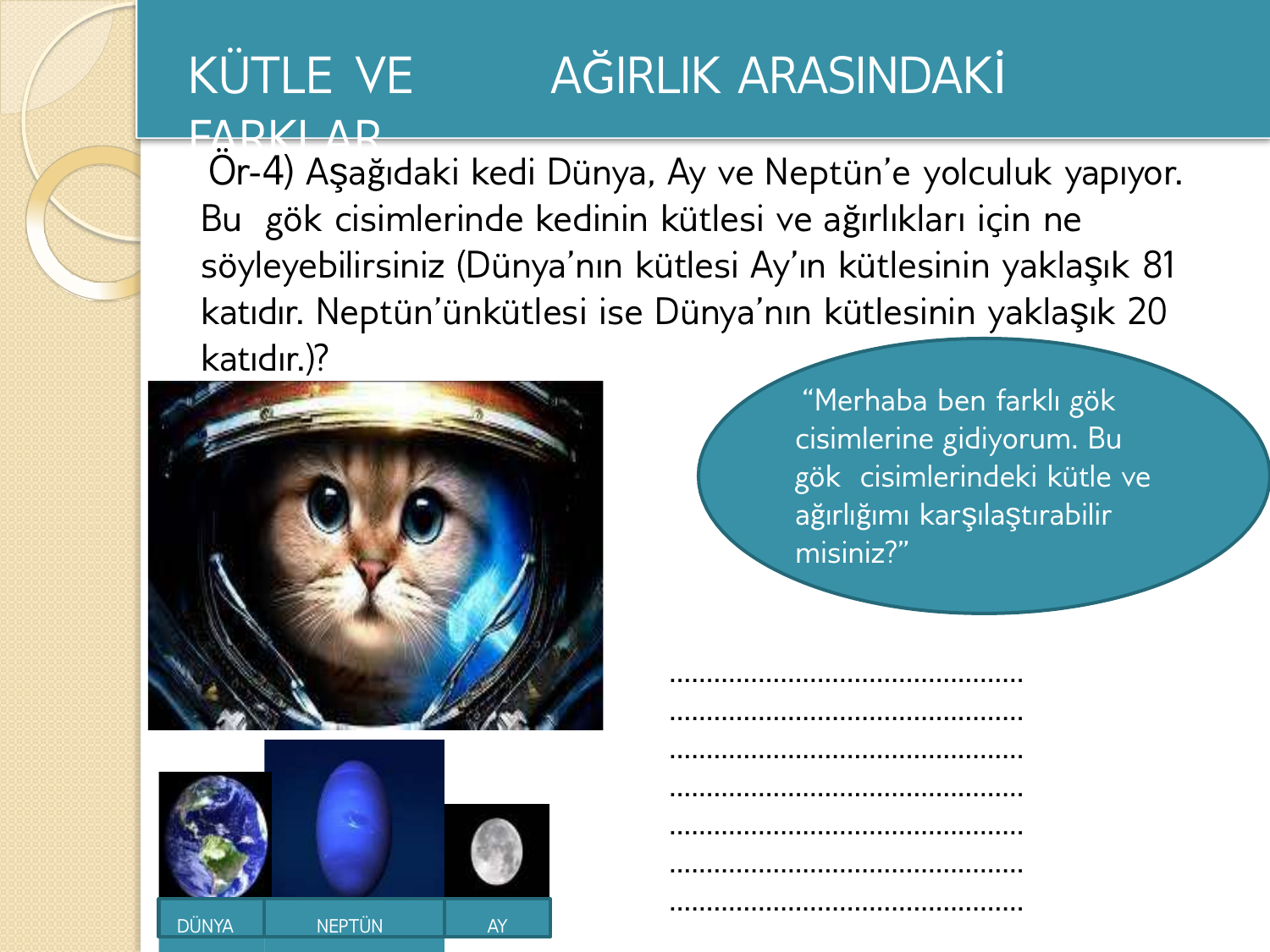

# KÜTLE VE	AĞIRLIK ARASINDAKİ FARKLAR
Ör-4) Aşağıdaki kedi Dünya, Ay ve Neptün’e yolculuk yapıyor. Bu  gök cisimlerinde kedinin kütlesi ve ağırlıkları için ne  söyleyebilirsiniz (Dünya’nın kütlesi Ay’ın kütlesinin yaklaşık 81  katıdır. Neptün’ünkütlesi ise Dünya’nın kütlesinin yaklaşık 20  katıdır.)?
“Merhaba ben farklı gök  cisimlerine gidiyorum. Bu gök  cisimlerindeki kütle ve  ağırlığımı karşılaştırabilir  misiniz?”

…………………………………………
…………………………………………
…………………………………………
…………………………………………
…………………………………………
…………………………………………
…………………………………………

DÜNYA

NEPTÜN
AY